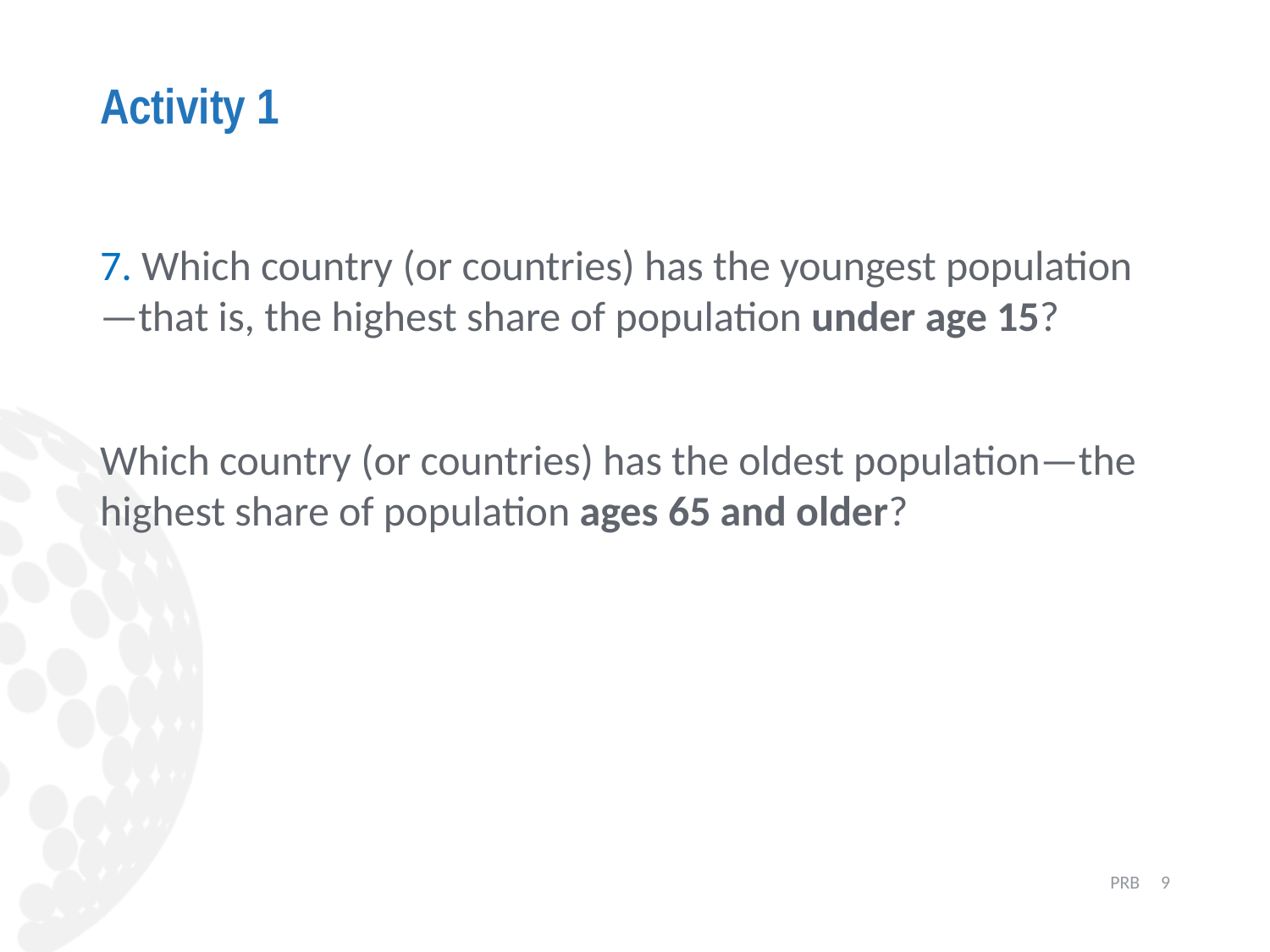

# Activity 1
7. Which country (or countries) has the youngest population—that is, the highest share of population under age 15?

Which country (or countries) has the oldest population—the highest share of population ages 65 and older?